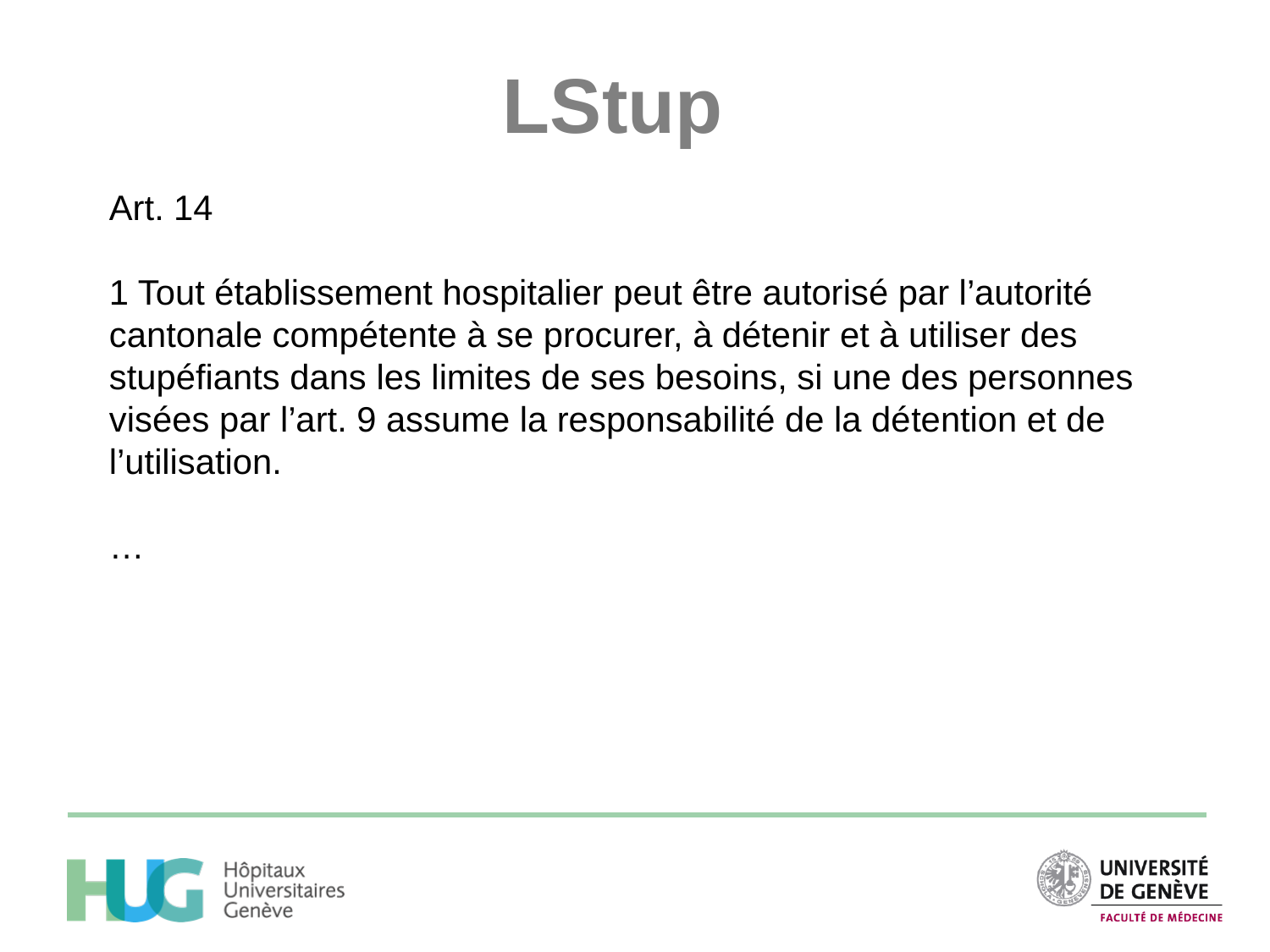

LStup
Art. 14

1 Tout établissement hospitalier peut être autorisé par l’autorité cantonale compé­tente à se procurer, à détenir et à utiliser des stupéfiants dans les limites de ses be­soins, si une des personnes visées par l’art. 9 assume la responsabilité de la dé­tention et de l’utilisation.

…